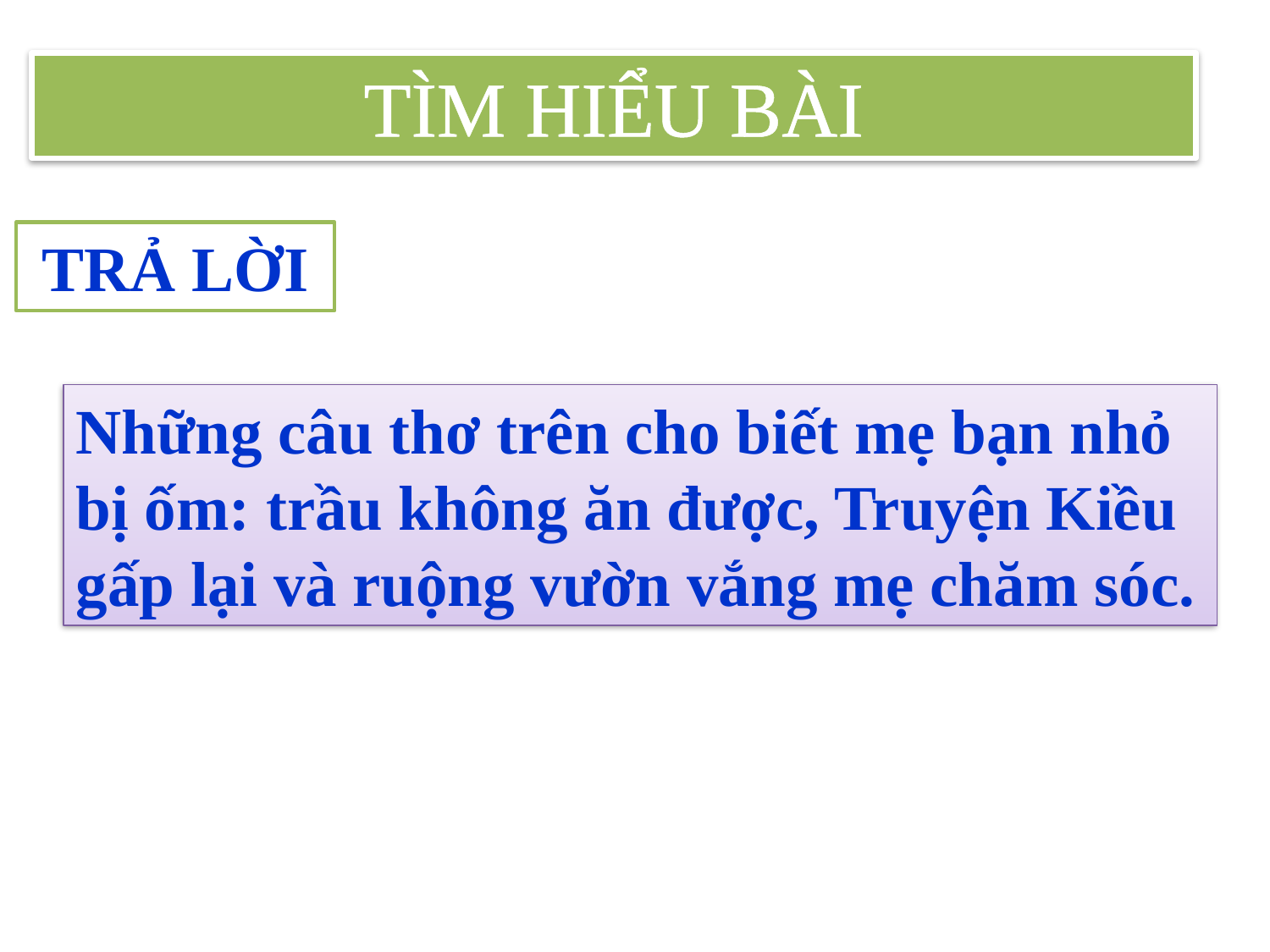

TÌM HIỂU BÀI
TRẢ LỜI
Những câu thơ trên cho biết mẹ bạn nhỏ bị ốm: trầu không ăn được, Truyện Kiều gấp lại và ruộng vườn vắng mẹ chăm sóc.